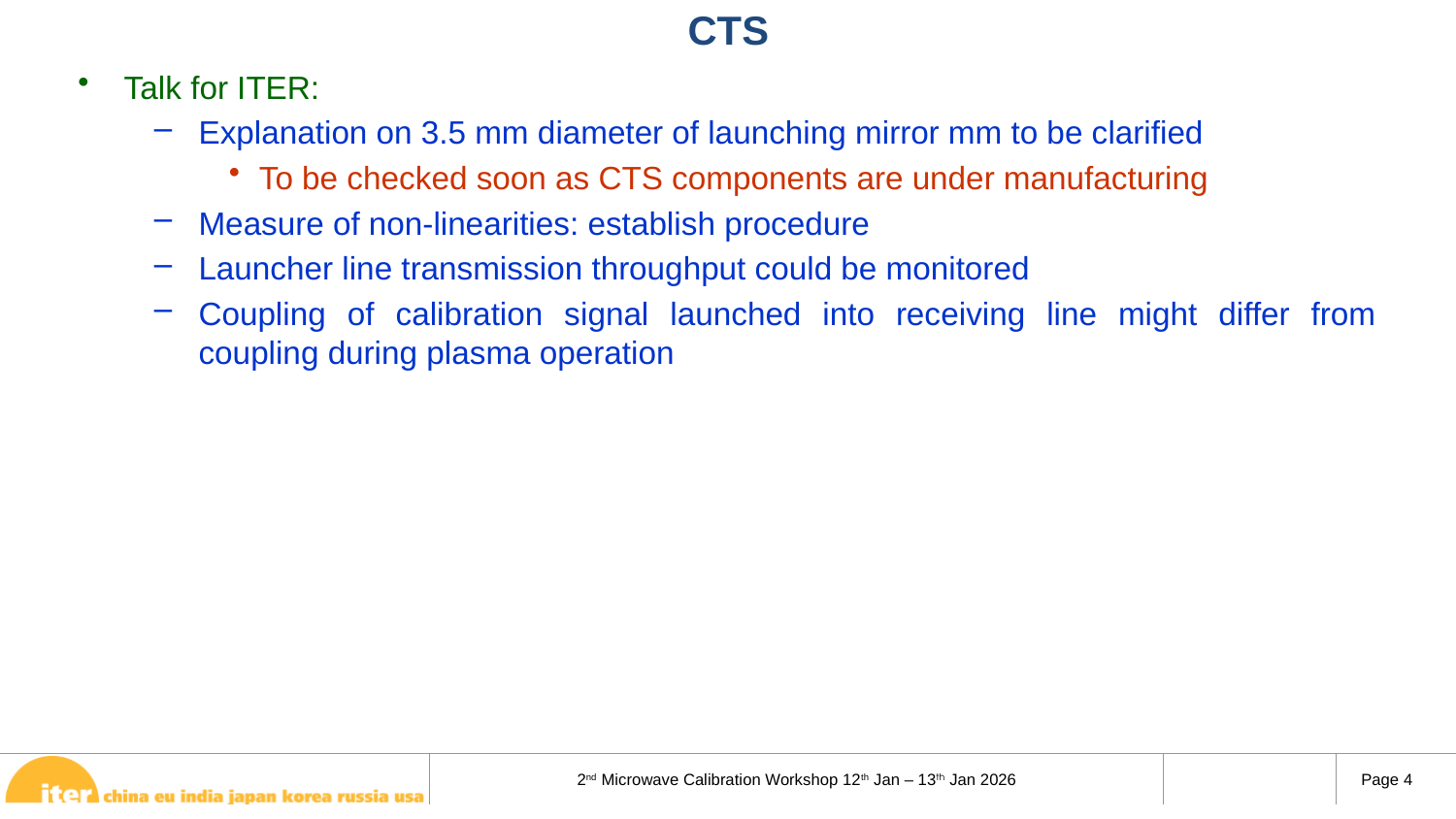

# CTS
Talk for ITER:
Explanation on 3.5 mm diameter of launching mirror mm to be clarified
To be checked soon as CTS components are under manufacturing
Measure of non-linearities: establish procedure
Launcher line transmission throughput could be monitored
Coupling of calibration signal launched into receiving line might differ from coupling during plasma operation